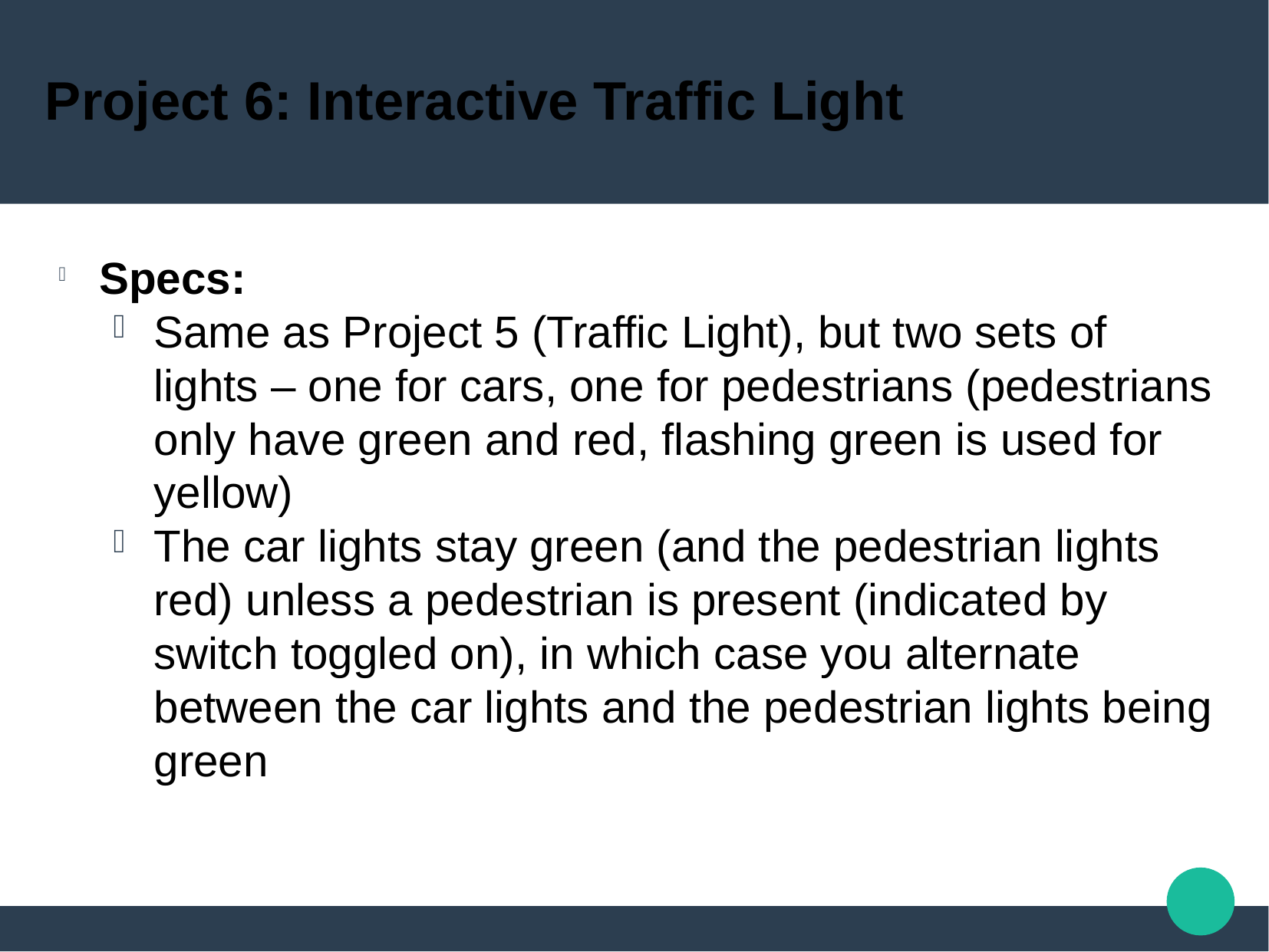

Project 6: Interactive Traffic Light
Specs:
Same as Project 5 (Traffic Light), but two sets of lights – one for cars, one for pedestrians (pedestrians only have green and red, flashing green is used for yellow)
The car lights stay green (and the pedestrian lights red) unless a pedestrian is present (indicated by switch toggled on), in which case you alternate between the car lights and the pedestrian lights being green